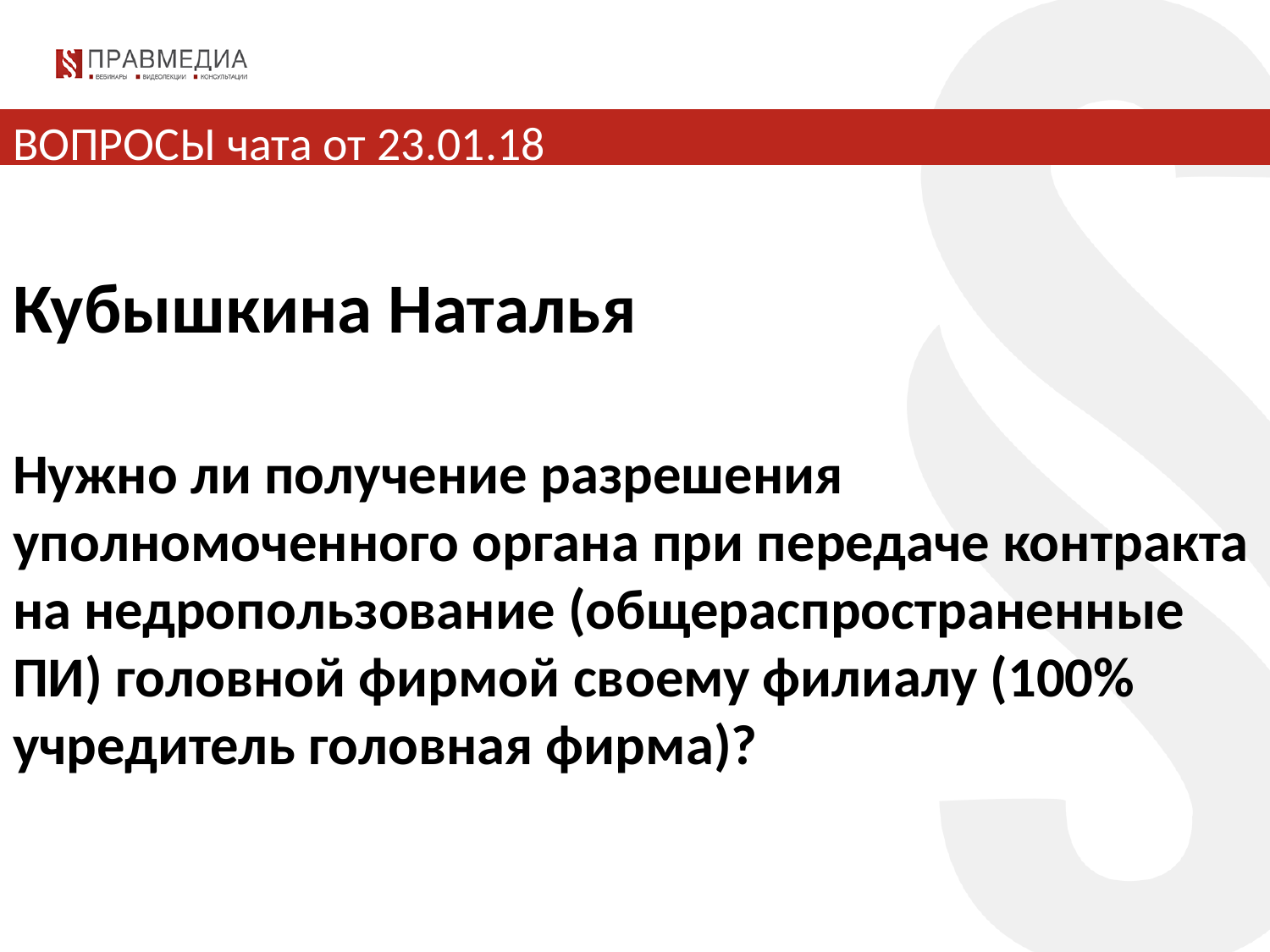

# ВОПРОСЫ чата от 23.01.18
Кубышкина Наталья

Нужно ли получение разрешения уполномоченного органа при передаче контракта на недропользование (общераспространенные ПИ) головной фирмой своему филиалу (100% учредитель головная фирма)?